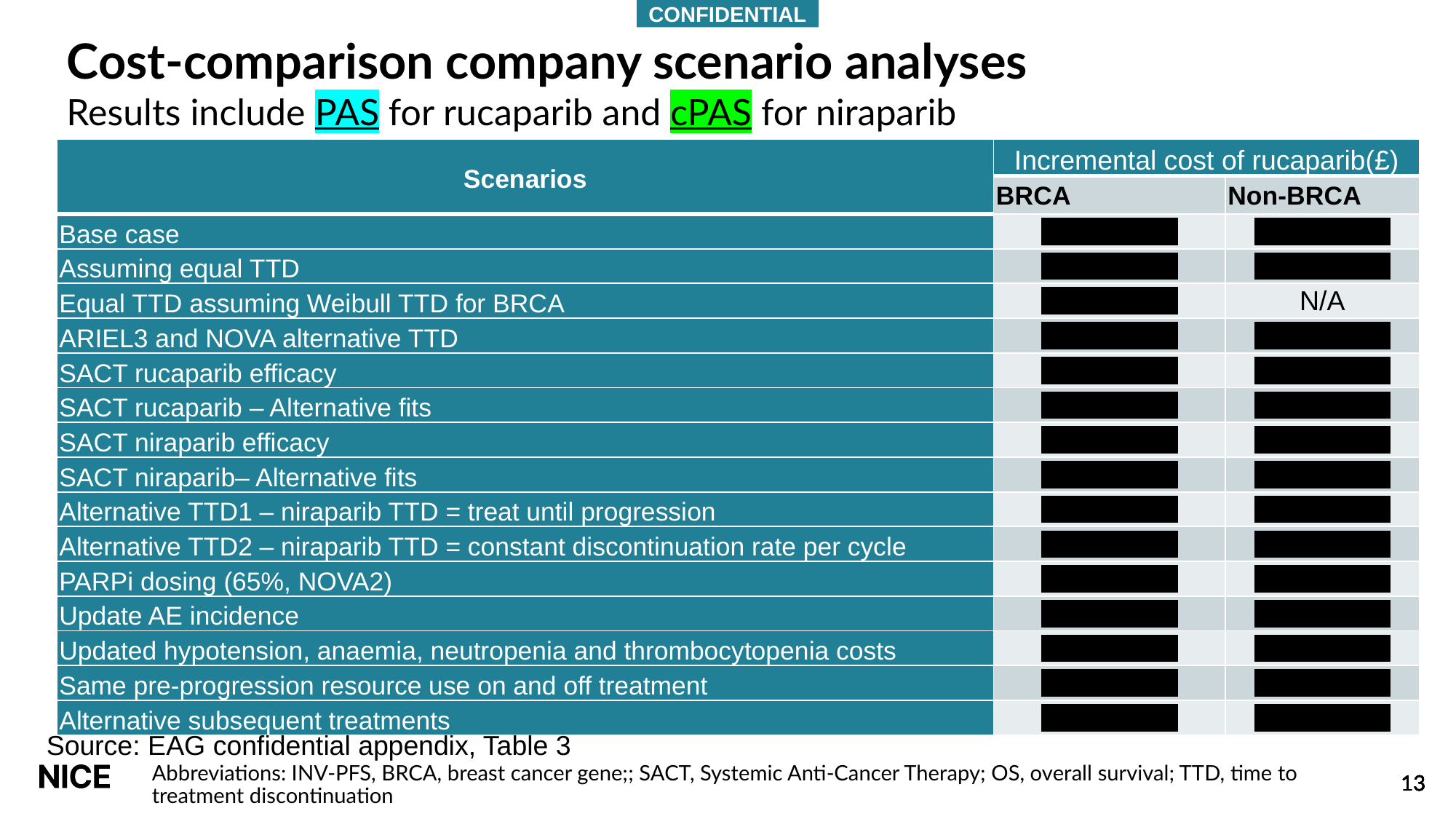

CONFIDENTIAL
# Cost-comparison company scenario analyses
Results include PAS for rucaparib and cPAS for niraparib
| Scenarios | Incremental cost of rucaparib(£) |  |
| --- | --- | --- |
|  | BRCA | Non-BRCA |
| Base case | \*\*\*\*\*\*\*\*\*\* | \*\*\*\*\*\*\*\*\*\* |
| Assuming equal TTD | \*\*\*\*\*\*\*\*\*\* | \*\*\*\*\*\*\*\*\*\* |
| Equal TTD assuming Weibull TTD for BRCA | \*\*\*\*\*\*\*\*\*\* | N/A |
| ARIEL3 and NOVA alternative TTD | \*\*\*\*\*\*\*\*\*\* | \*\*\*\*\*\*\*\*\*\* |
| SACT rucaparib efficacy | \*\*\*\*\*\*\*\*\*\* | \*\*\*\*\*\*\*\*\*\* |
| SACT rucaparib – Alternative fits | \*\*\*\*\*\*\*\*\*\* | \*\*\*\*\*\*\*\*\*\* |
| SACT niraparib efficacy | \*\*\*\*\*\*\*\*\*\* | \*\*\*\*\*\*\*\*\*\* |
| SACT niraparib– Alternative fits | \*\*\*\*\*\*\*\*\*\* | \*\*\*\*\*\*\*\*\*\* |
| Alternative TTD1 – niraparib TTD = treat until progression | \*\*\*\*\*\*\*\*\*\* | \*\*\*\*\*\*\*\*\*\* |
| Alternative TTD2 – niraparib TTD = constant discontinuation rate per cycle | \*\*\*\*\*\*\*\*\*\* | \*\*\*\*\*\*\*\*\*\* |
| PARPi dosing (65%, NOVA2) | \*\*\*\*\*\*\*\*\*\* | \*\*\*\*\*\*\*\*\*\* |
| Update AE incidence | \*\*\*\*\*\*\*\*\*\* | \*\*\*\*\*\*\*\*\*\* |
| Updated hypotension, anaemia, neutropenia and thrombocytopenia costs | \*\*\*\*\*\*\*\*\*\* | \*\*\*\*\*\*\*\*\*\* |
| Same pre-progression resource use on and off treatment | \*\*\*\*\*\*\*\*\*\* | \*\*\*\*\*\*\*\*\*\* |
| Alternative subsequent treatments | \*\*\*\*\*\*\*\*\*\* | \*\*\*\*\*\*\*\*\*\* |
Source: EAG confidential appendix, Table 3
Abbreviations: INV-PFS, BRCA, breast cancer gene;; SACT, Systemic Anti-Cancer Therapy; OS, overall survival; TTD, time to treatment discontinuation